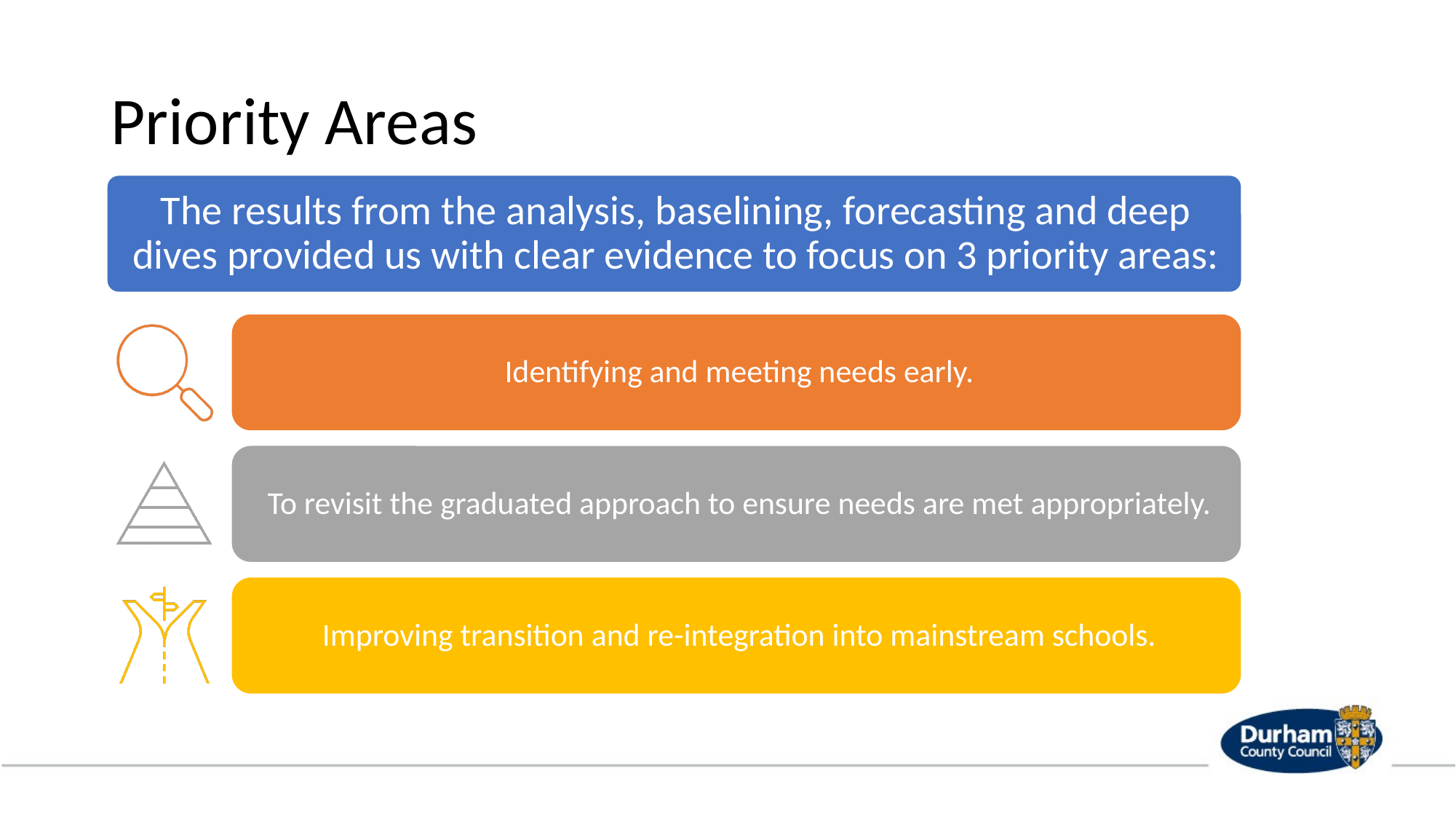

# Priority Areas
The results from the analysis, baselining, forecasting and deep dives provided us with clear evidence to focus on 3 priority areas:
Identifying and meeting needs early.
To revisit the graduated approach to ensure needs are met appropriately.
Improving transition and re-integration into mainstream schools.